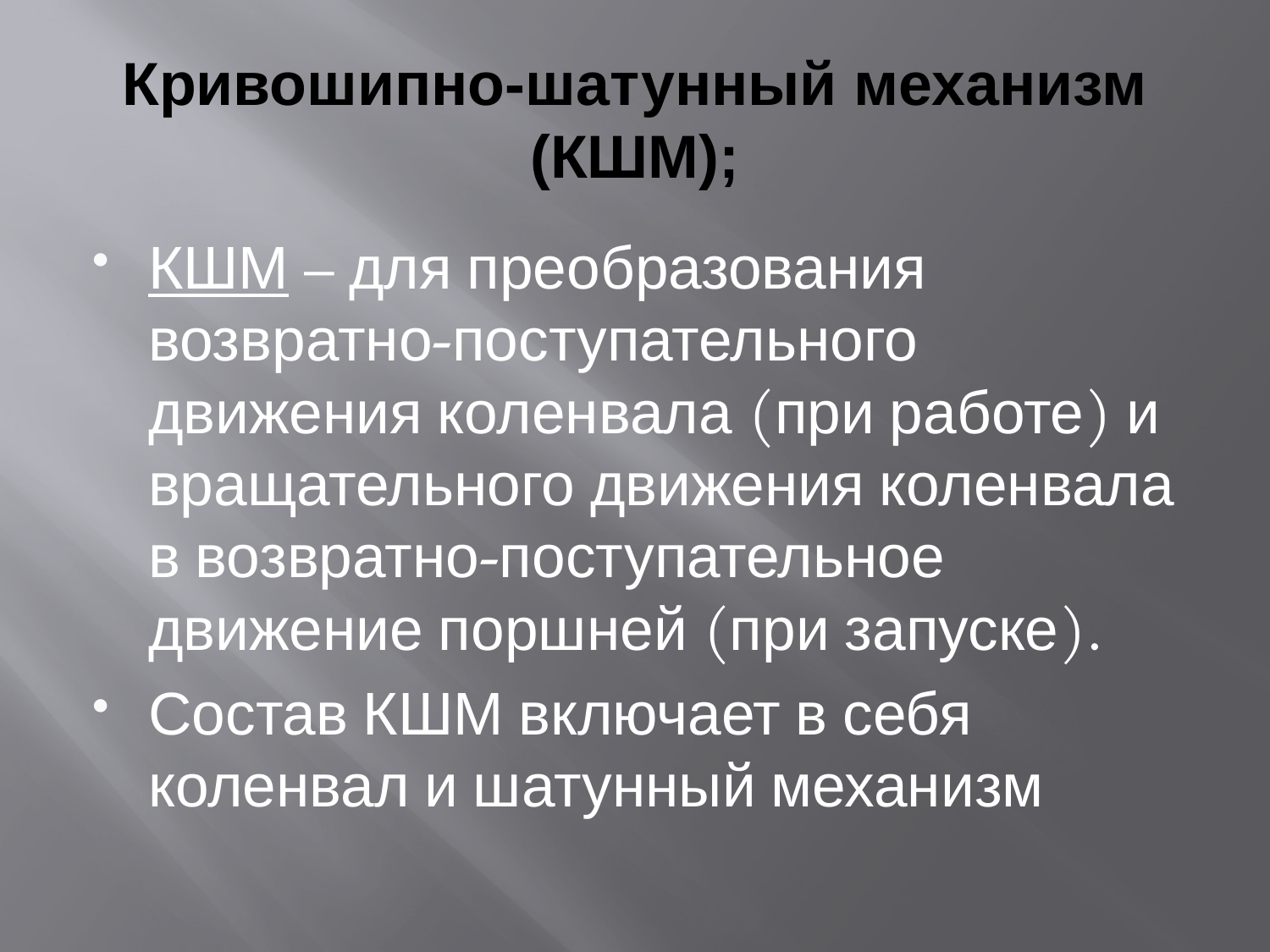

# Кривошипно-шатунный механизм (КШМ);
КШМ – для преобразования возвратно-поступательного движения коленвала (при работе) и вращательного движения коленвала в возвратно-поступательное движение поршней (при запуске).
Состав КШМ включает в себя коленвал и шатунный механизм